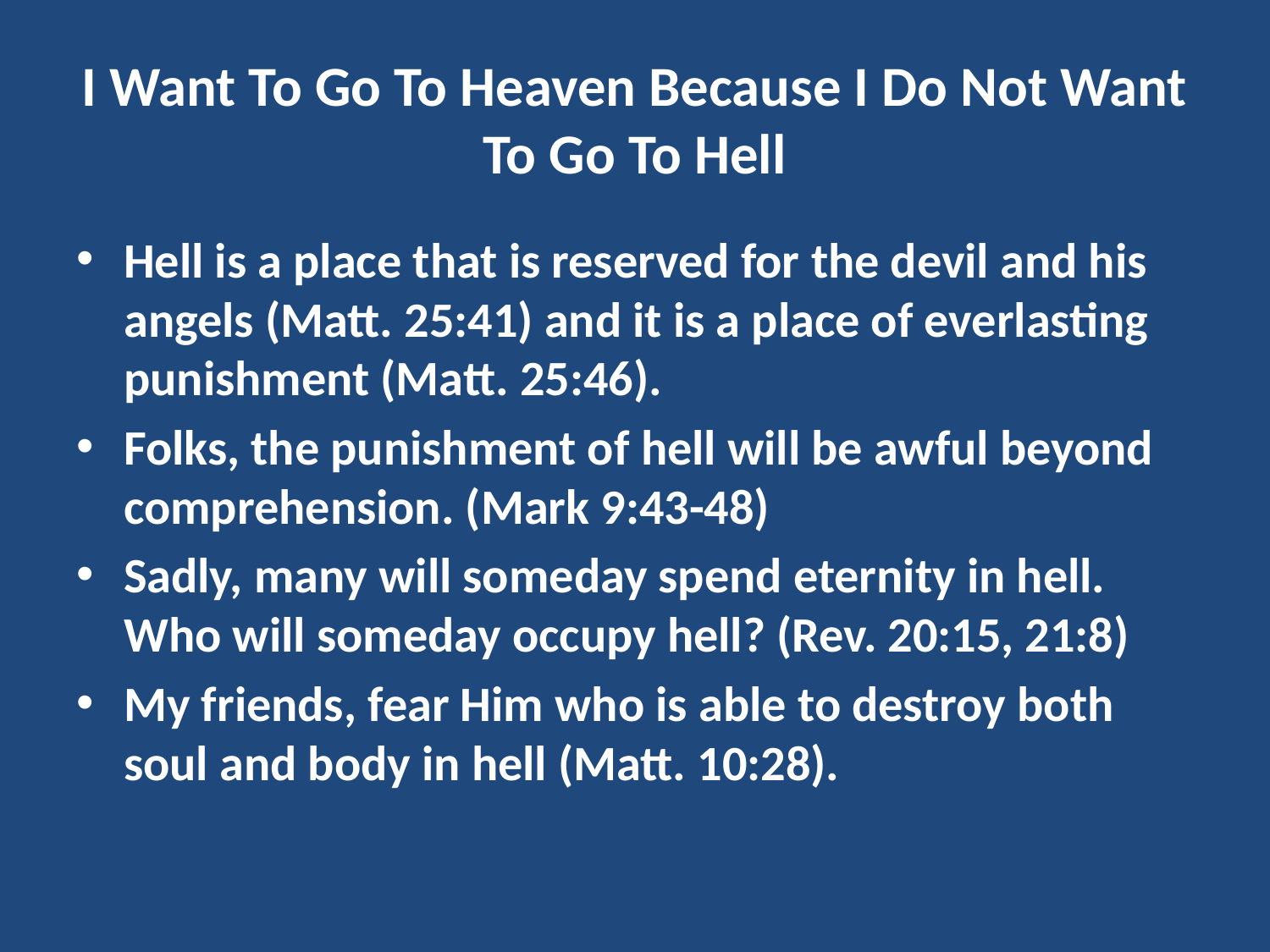

# I Want To Go To Heaven Because I Do Not Want To Go To Hell
Hell is a place that is reserved for the devil and his angels (Matt. 25:41) and it is a place of everlasting punishment (Matt. 25:46).
Folks, the punishment of hell will be awful beyond comprehension. (Mark 9:43-48)
Sadly, many will someday spend eternity in hell. Who will someday occupy hell? (Rev. 20:15, 21:8)
My friends, fear Him who is able to destroy both soul and body in hell (Matt. 10:28).